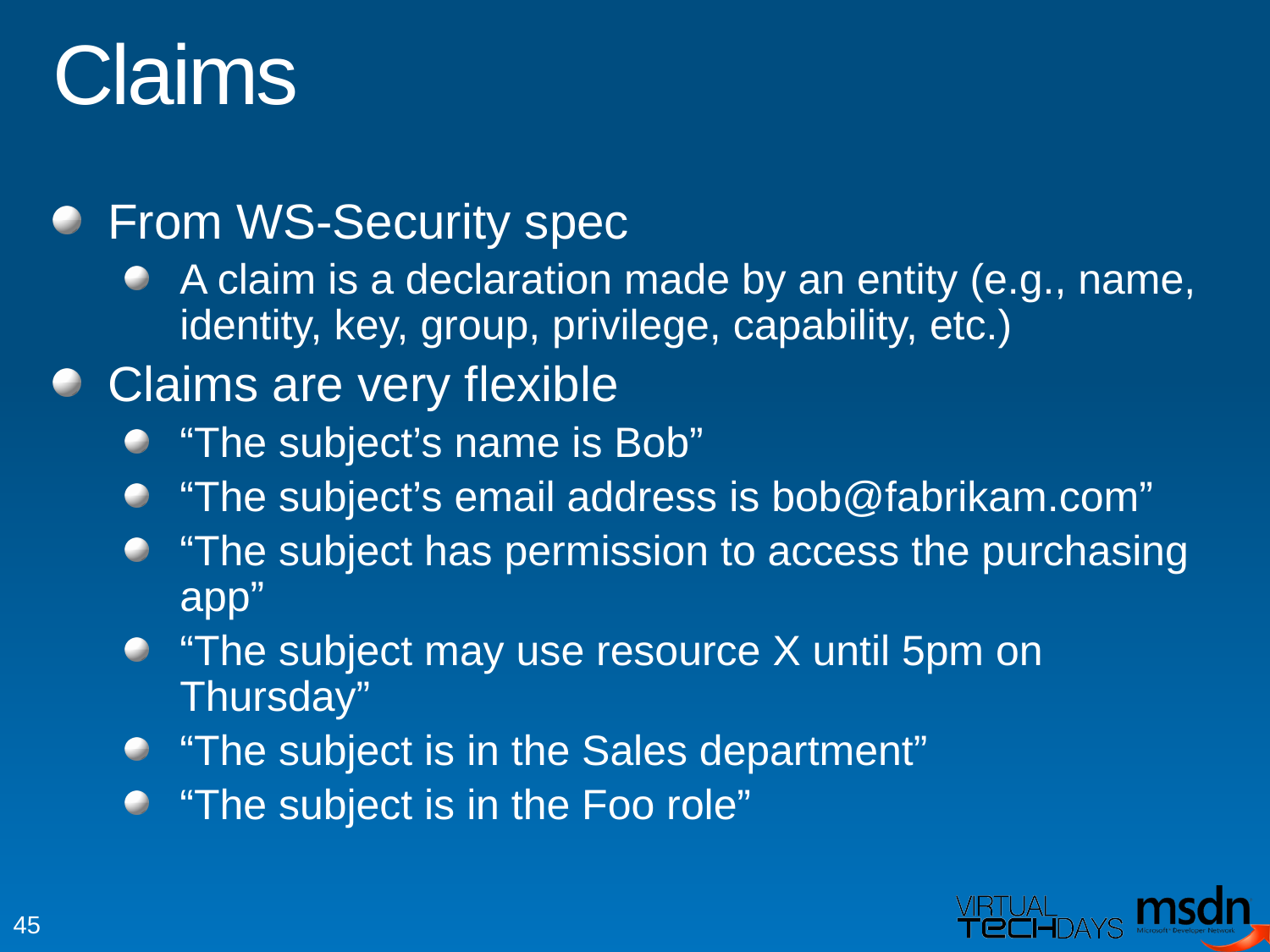

# Claims
From WS-Security spec
A claim is a declaration made by an entity (e.g., name, identity, key, group, privilege, capability, etc.)
Claims are very flexible
“The subject’s name is Bob”
“The subject’s email address is bob@fabrikam.com”
“The subject has permission to access the purchasing app”
“The subject may use resource X until 5pm on Thursday”
“The subject is in the Sales department”
“The subject is in the Foo role”